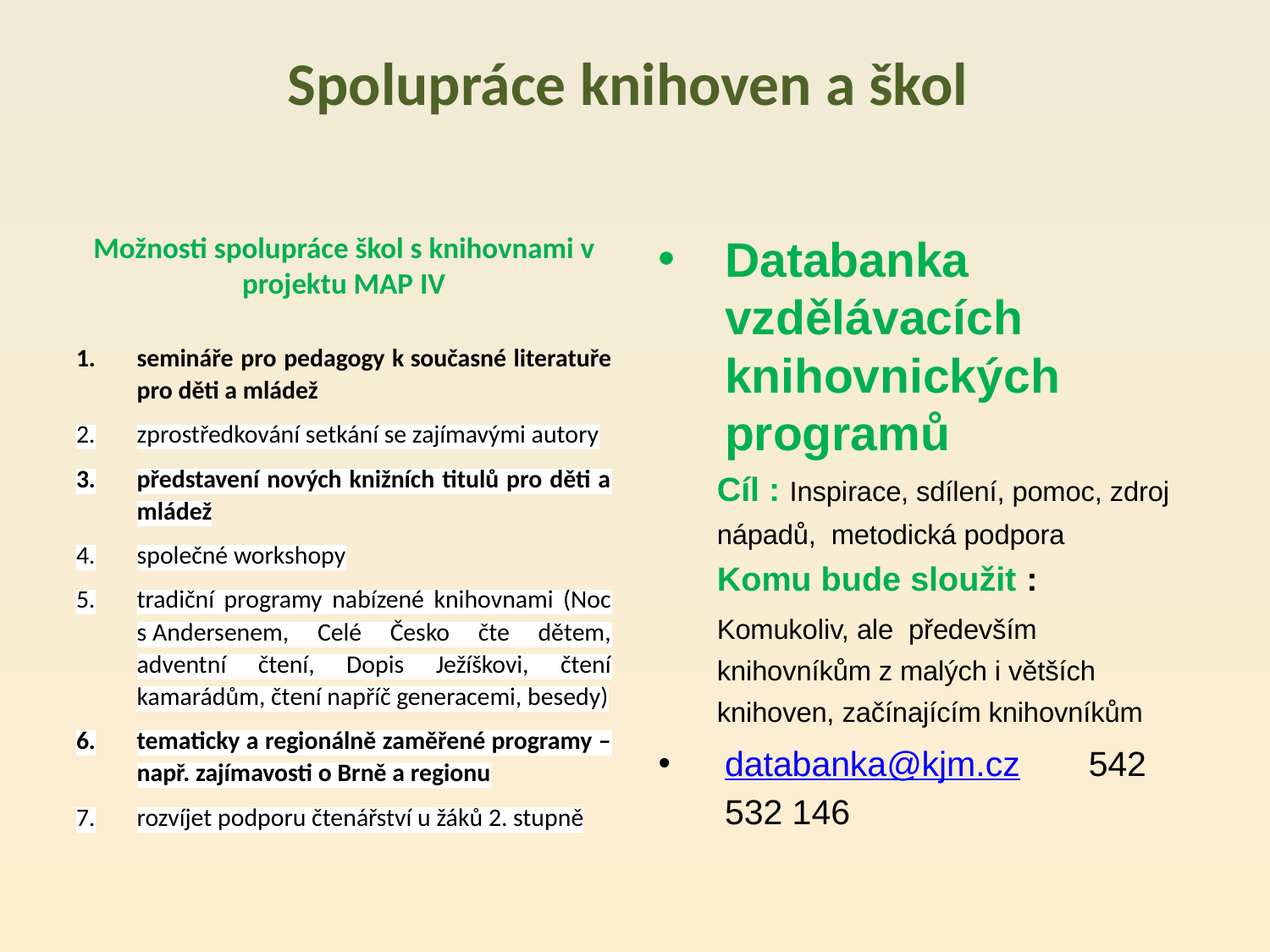

# Spolupráce knihoven a škol
Možnosti spolupráce škol s knihovnami v projektu MAP IV

semináře pro pedagogy k současné literatuře pro děti a mládež
zprostředkování setkání se zajímavými autory
představení nových knižních titulů pro děti a mládež
společné workshopy
tradiční programy nabízené knihovnami (Noc s Andersenem, Celé Česko čte dětem, adventní čtení, Dopis Ježíškovi, čtení kamarádům, čtení napříč generacemi, besedy)
tematicky a regionálně zaměřené programy – např. zajímavosti o Brně a regionu
rozvíjet podporu čtenářství u žáků 2. stupně

Databanka vzdělávacích knihovnických programů
Cíl : Inspirace, sdílení, pomoc, zdroj nápadů,  metodická podpora
Komu bude sloužit :
Komukoliv, ale  především knihovníkům z malých i větších knihoven, začínajícím knihovníkům
databanka@kjm.cz       542 532 146